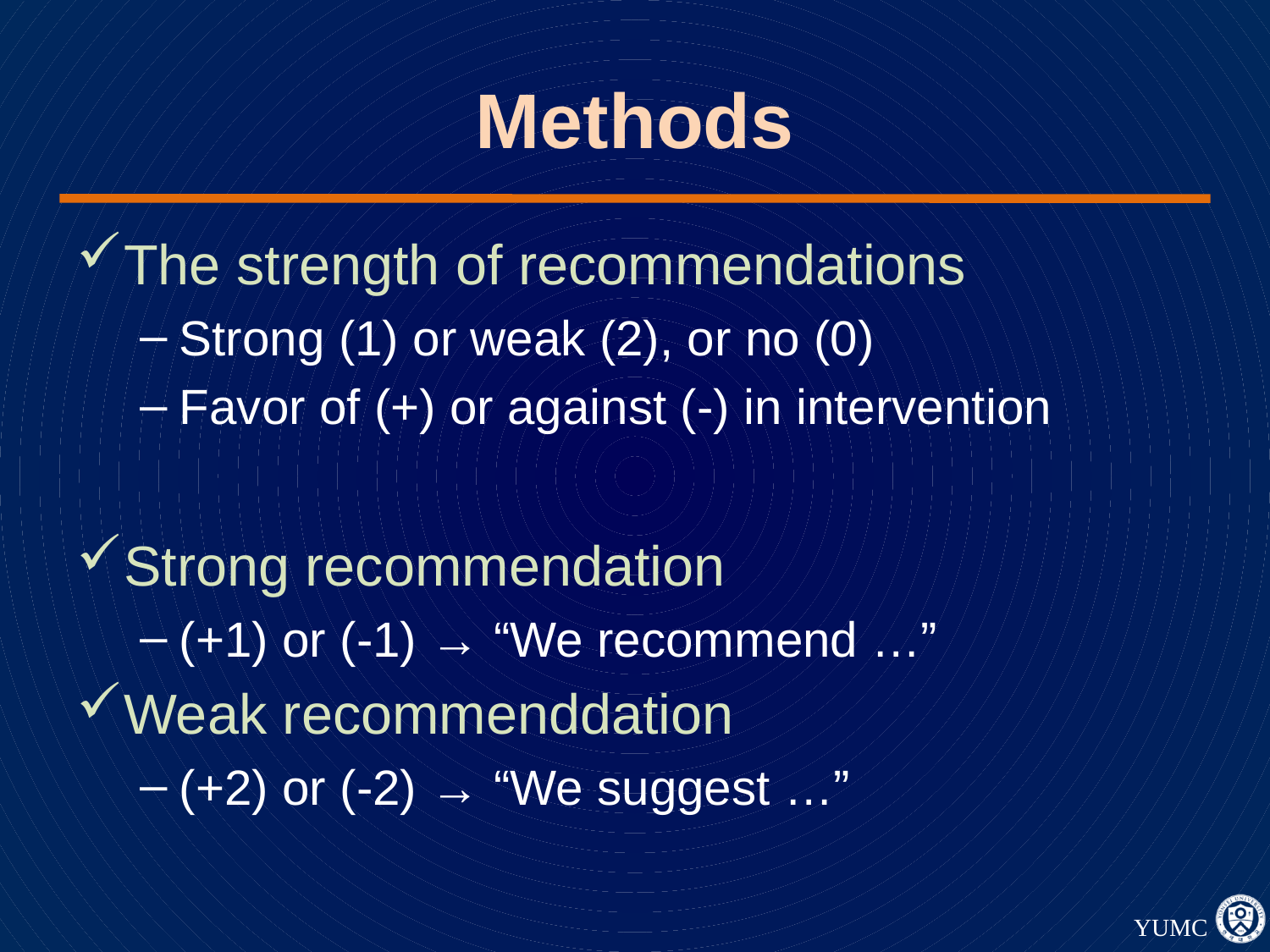

# Methods
The strength of recommendations
Strong (1) or weak (2), or no (0)
Favor of (+) or against (-) in intervention

Strong recommendation
(+1) or (-1) → “We recommend …”
Weak recommenddation
(+2) or (-2) → “We suggest …”